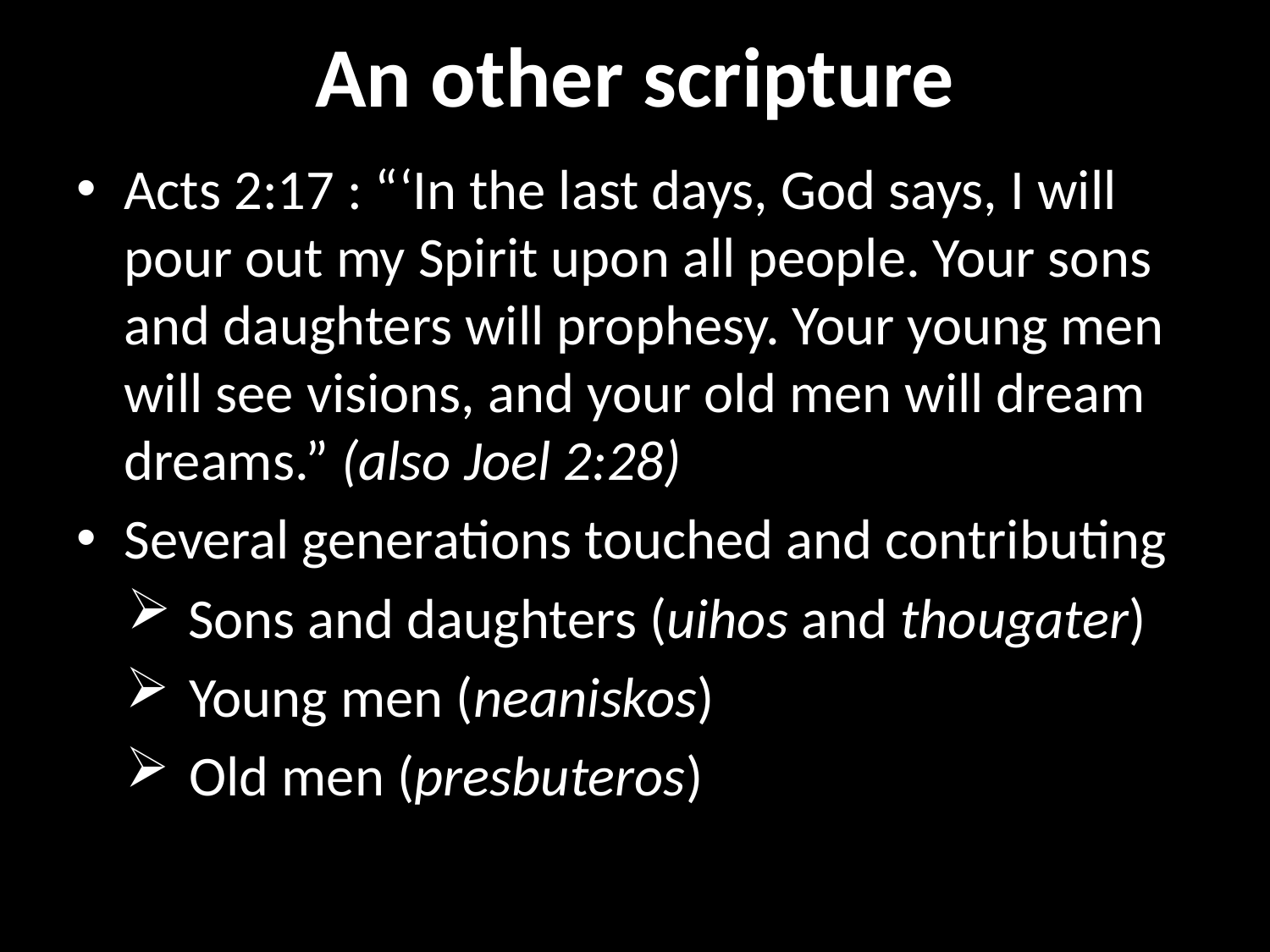

# An other scripture
Acts 2:17 : “‘In the last days, God says, I will pour out my Spirit upon all people. Your sons and daughters will prophesy. Your young men will see visions, and your old men will dream dreams.” (also Joel 2:28)
Several generations touched and contributing
Sons and daughters (uihos and thougater)
Young men (neaniskos)
Old men (presbuteros)